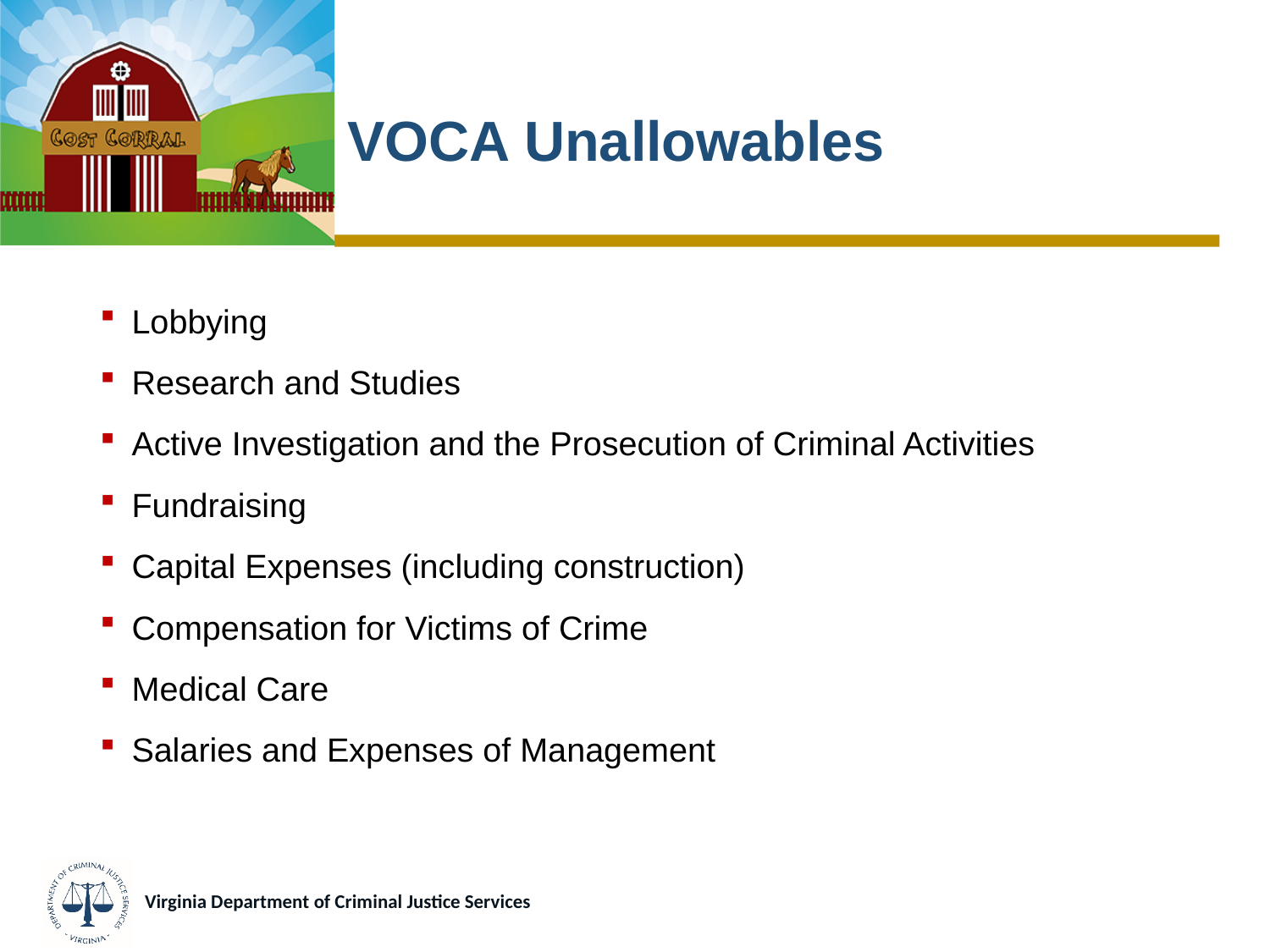

# VOCA Unallowables
Lobbying
Research and Studies
Active Investigation and the Prosecution of Criminal Activities
Fundraising
Capital Expenses (including construction)
Compensation for Victims of Crime
Medical Care
Salaries and Expenses of Management
Virginia Department of Criminal Justice Services